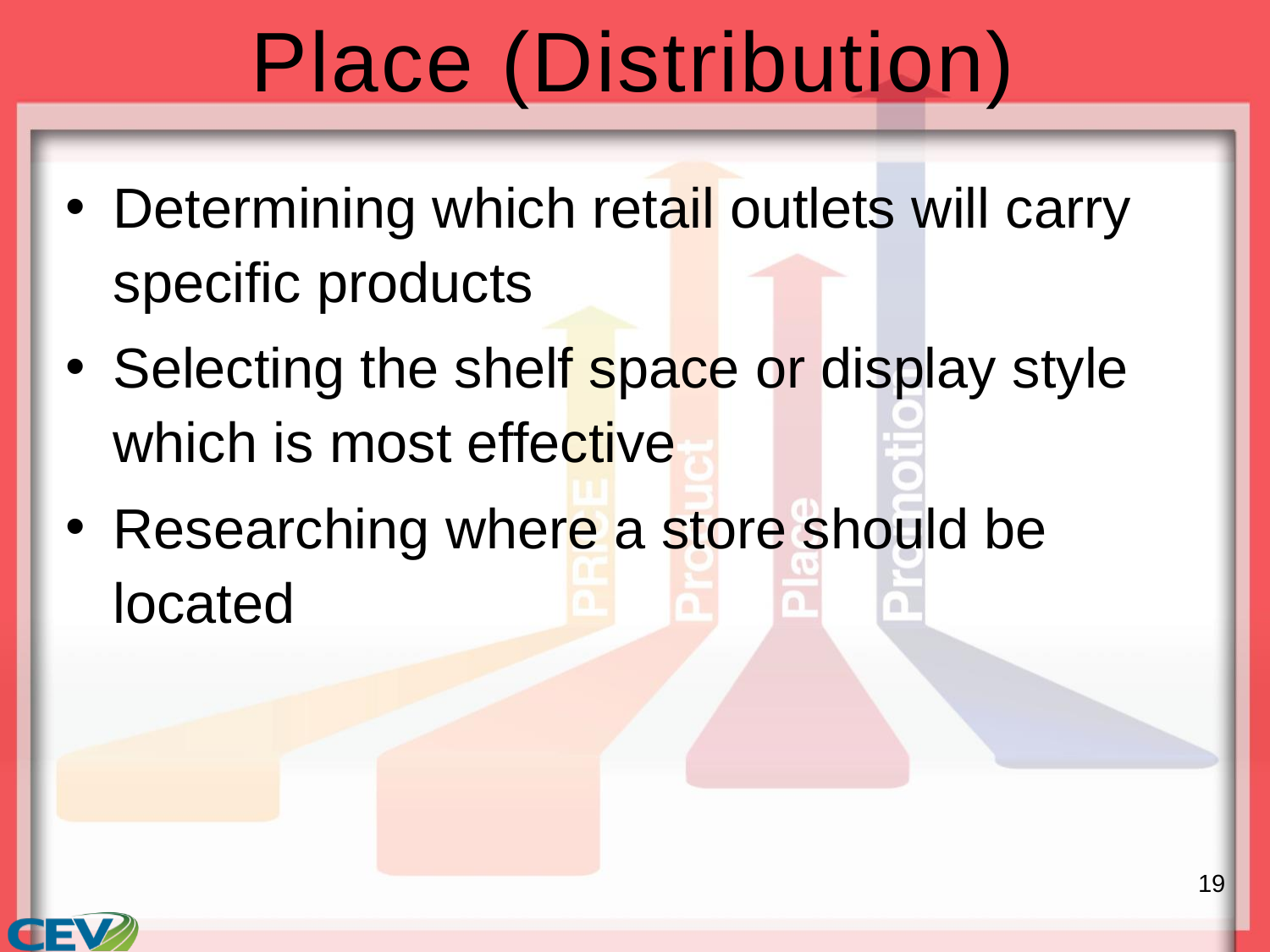

# Place (Distribution)
Determining which retail outlets will carry specific products
Selecting the shelf space or display style which is most effective
Researching where a store should be located

19